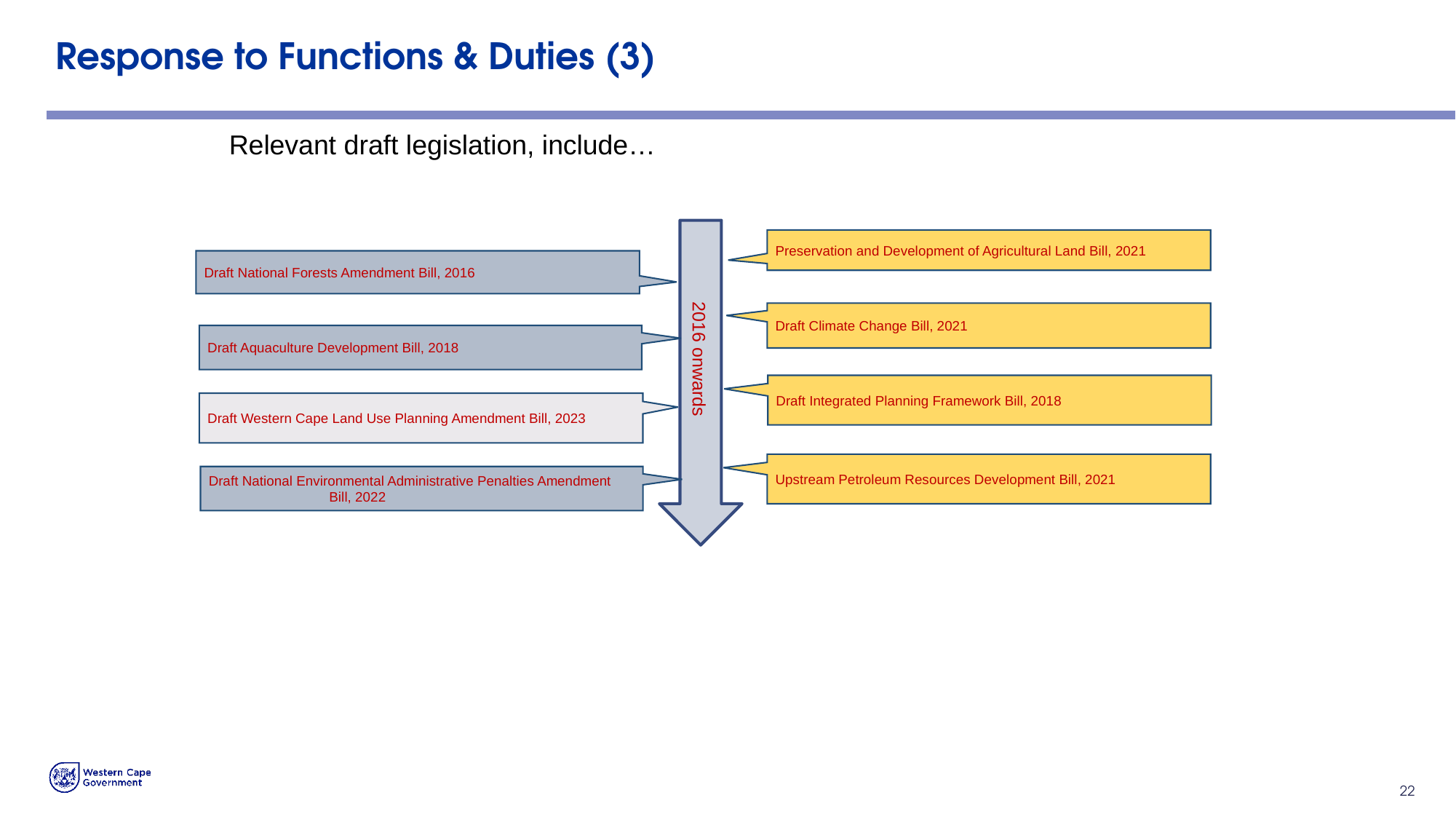

# Response to Functions & Duties (3)
Relevant draft legislation, include…

Preservation and Development of Agricultural Land Bill, 2021
2016 onwards

Draft Climate Change Bill, 2021
Draft Aquaculture Development Bill, 2018
Draft Integrated Planning Framework Bill, 2018
Draft National Forests Amendment Bill, 2016
Draft Western Cape Land Use Planning Amendment Bill, 2023
Upstream Petroleum Resources Development Bill, 2021
Draft National Environmental Administrative Penalties Amendment Bill, 2022
22